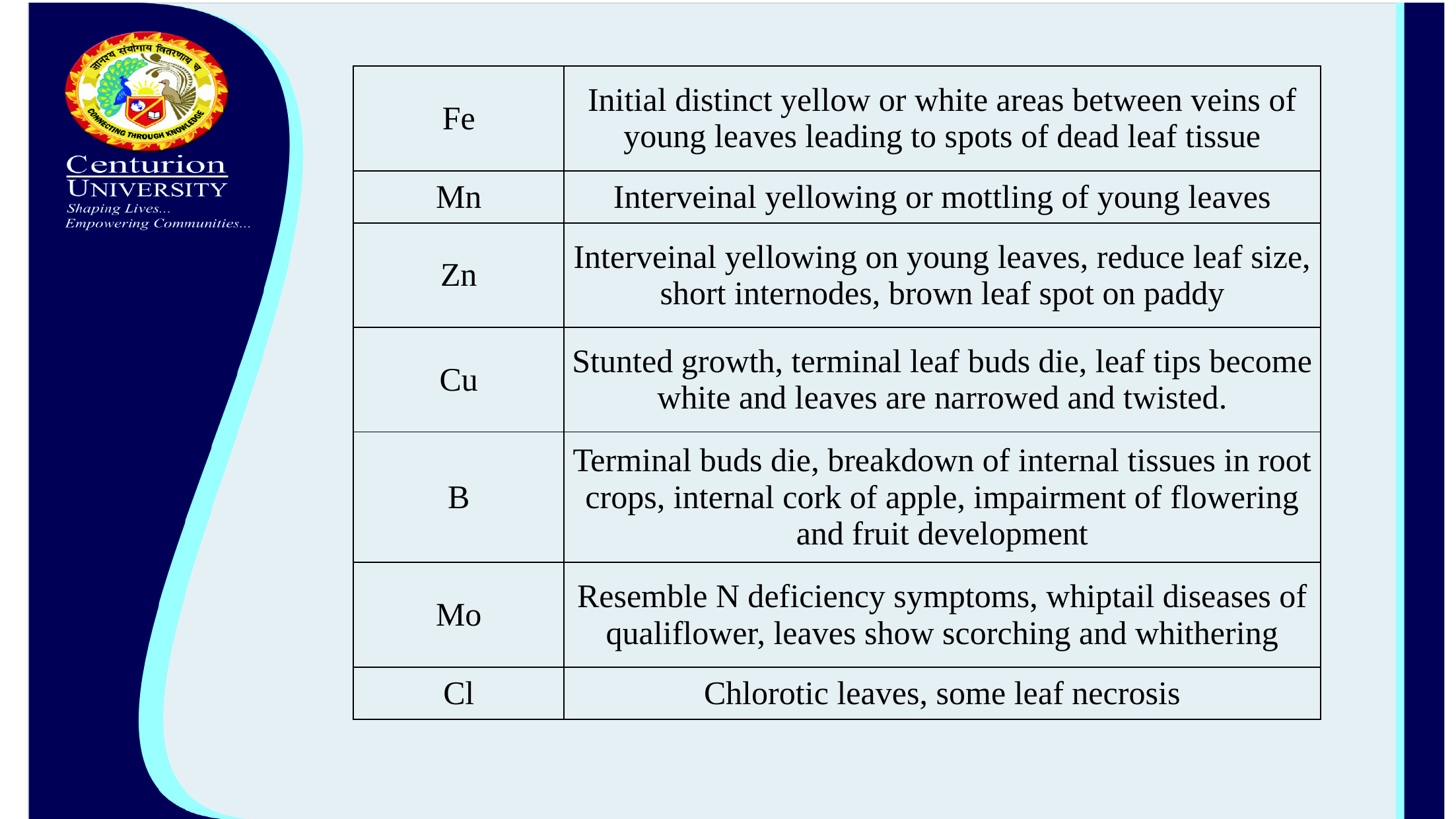

| Fe | Initial distinct yellow or white areas between veins of young leaves leading to spots of dead leaf tissue |
| --- | --- |
| Mn | Interveinal yellowing or mottling of young leaves |
| Zn | Interveinal yellowing on young leaves, reduce leaf size, short internodes, brown leaf spot on paddy |
| Cu | Stunted growth, terminal leaf buds die, leaf tips become white and leaves are narrowed and twisted. |
| B | Terminal buds die, breakdown of internal tissues in root crops, internal cork of apple, impairment of flowering and fruit development |
| Mo | Resemble N deficiency symptoms, whiptail diseases of qualiflower, leaves show scorching and whithering |
| Cl | Chlorotic leaves, some leaf necrosis |